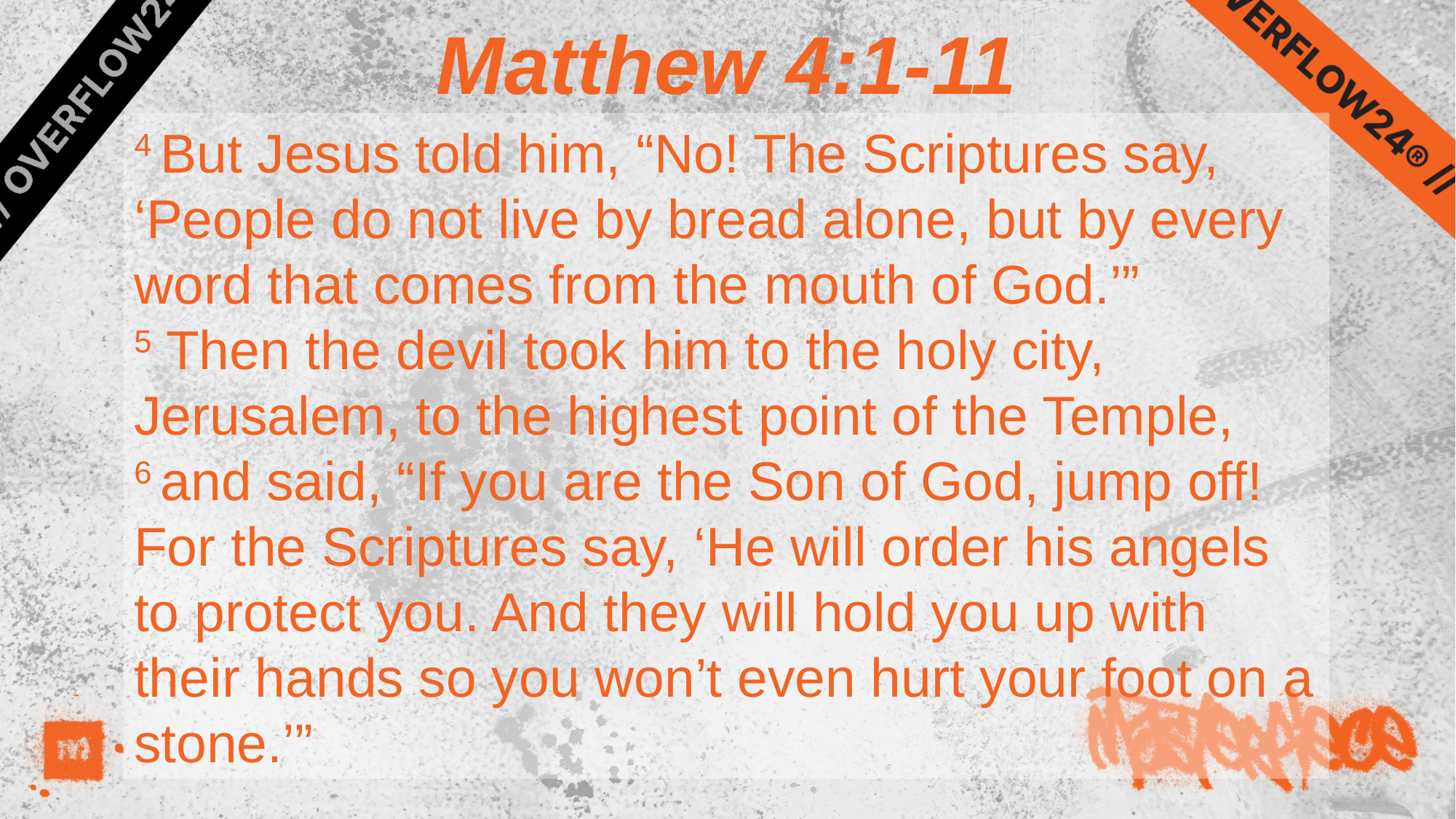

# Matthew 4:1-11
4 But Jesus told him, “No! The Scriptures say, ‘People do not live by bread alone, but by every word that comes from the mouth of God.’”
5 Then the devil took him to the holy city, Jerusalem, to the highest point of the Temple,
6 and said, “If you are the Son of God, jump off! For the Scriptures say, ‘He will order his angels to protect you. And they will hold you up with their hands so you won’t even hurt your foot on a stone.’”